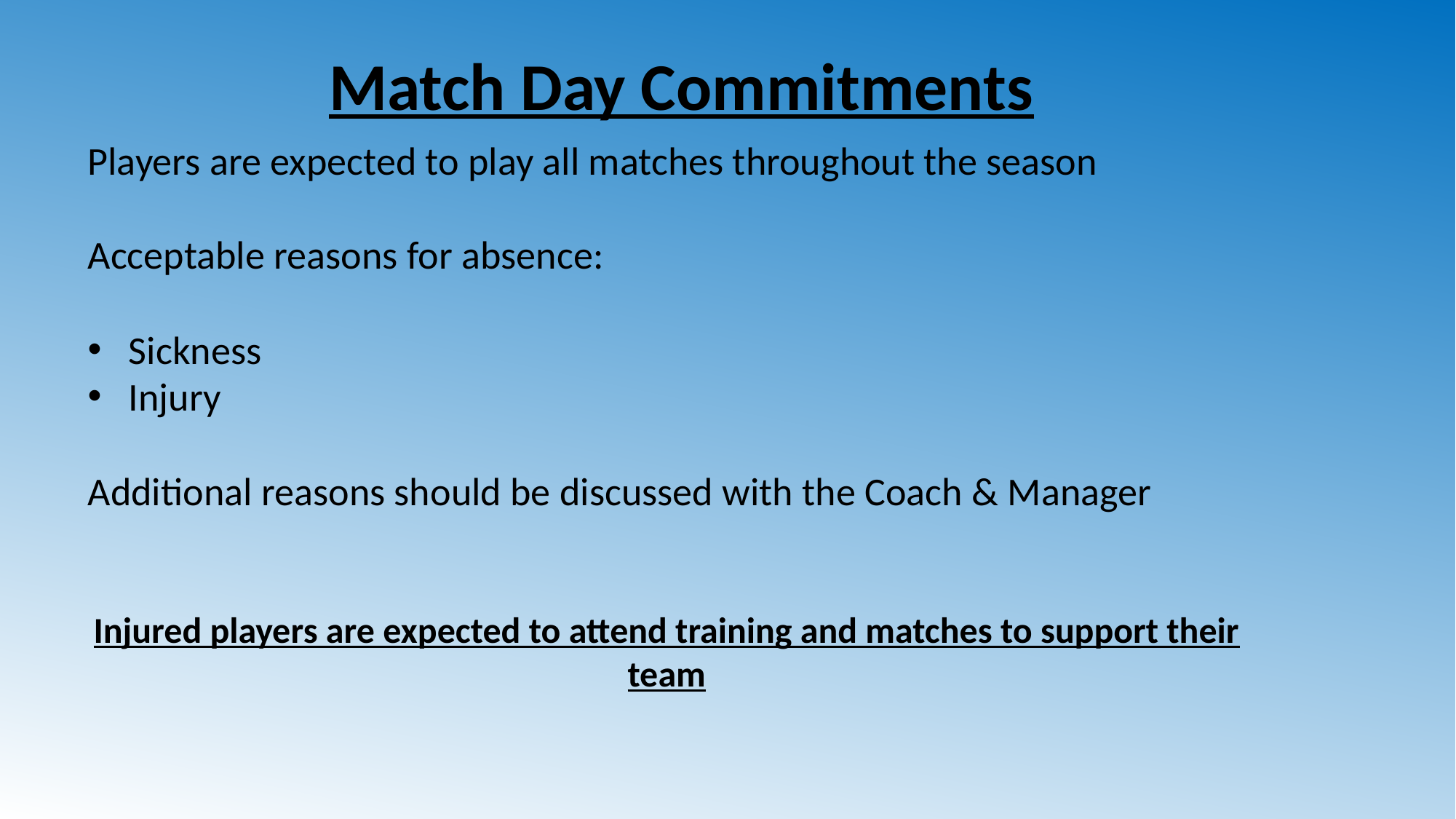

Match Day Commitments
Players are expected to play all matches throughout the season

Acceptable reasons for absence:

Sickness
Injury

Additional reasons should be discussed with the Coach & Manager

Injured players are expected to attend training and matches to support their team